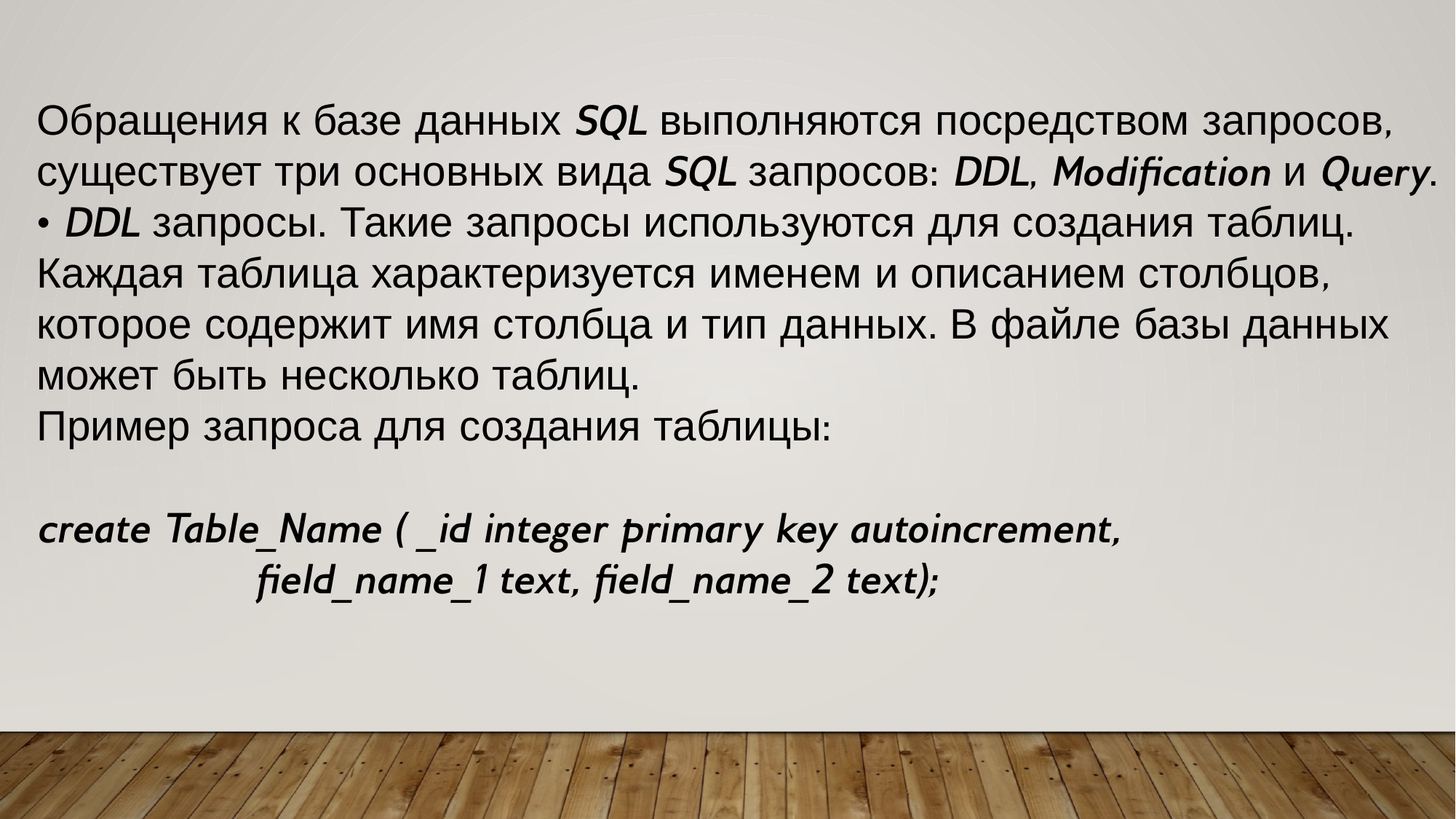

Обращения к базе данных SQL выполняются посредством запросов, существует три основных вида SQL запросов: DDL, Modification и Query. • DDL запросы. Такие запросы используются для создания таблиц. Каждая таблица характеризуется именем и описанием столбцов, которое содержит имя столбца и тип данных. В файле базы данных может быть несколько таблиц.
Пример запроса для создания таблицы:

create Table_Name ( _id integer primary key autoincrement,
		field_name_1 text, field_name_2 text);